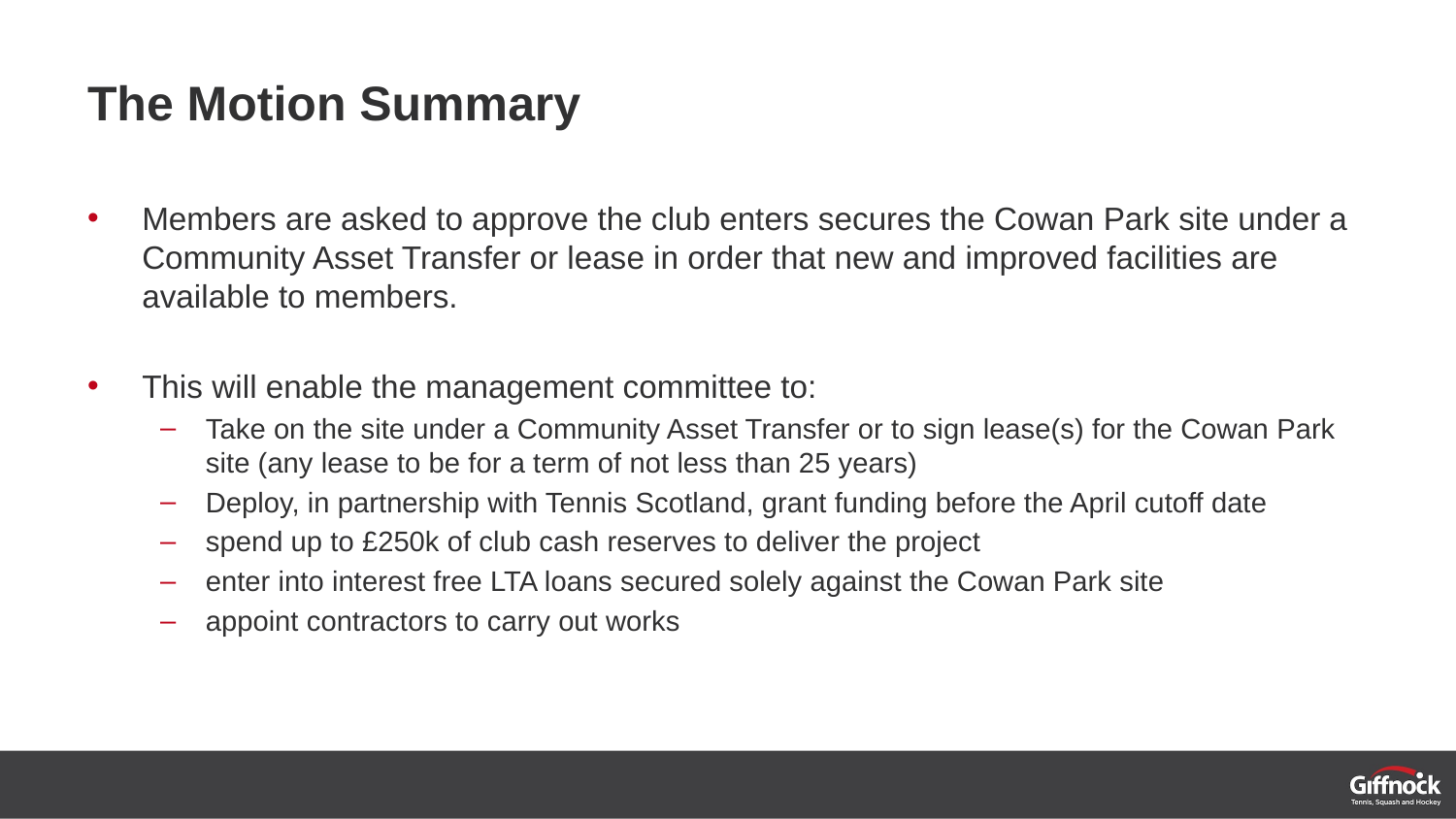

# The Motion Summary
Members are asked to approve the club enters secures the Cowan Park site under a Community Asset Transfer or lease in order that new and improved facilities are available to members.

This will enable the management committee to:
Take on the site under a Community Asset Transfer or to sign lease(s) for the Cowan Park site (any lease to be for a term of not less than 25 years)
Deploy, in partnership with Tennis Scotland, grant funding before the April cutoff date
spend up to £250k of club cash reserves to deliver the project
enter into interest free LTA loans secured solely against the Cowan Park site
appoint contractors to carry out works